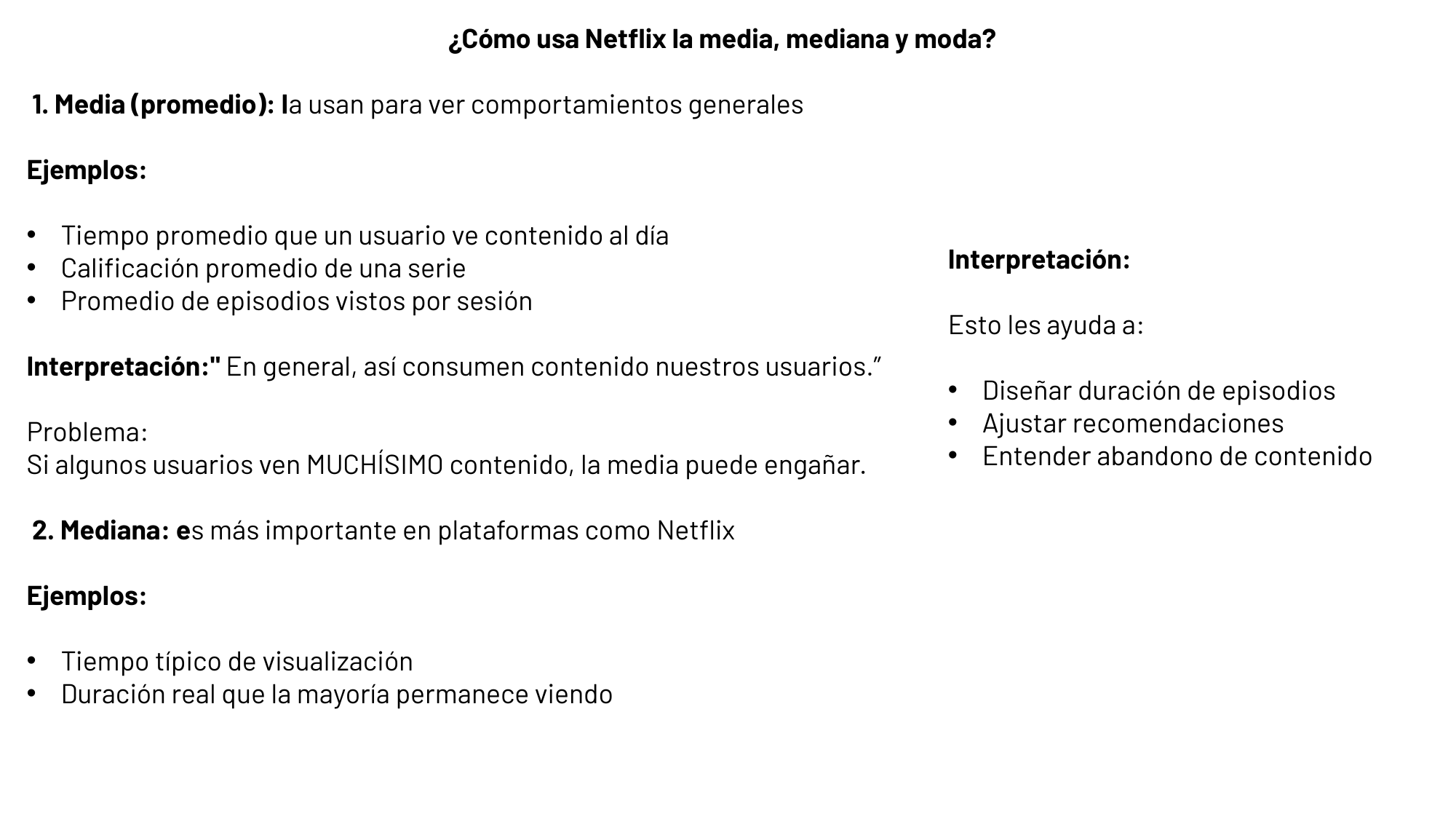

¿Cómo usa Netflix la media, mediana y moda?

 1. Media (promedio): la usan para ver comportamientos generales

Ejemplos:

Tiempo promedio que un usuario ve contenido al día
Calificación promedio de una serie
Promedio de episodios vistos por sesión

Interpretación:" En general, así consumen contenido nuestros usuarios.”

Problema:
Si algunos usuarios ven MUCHÍSIMO contenido, la media puede engañar.
 2. Mediana: es más importante en plataformas como Netflix

Ejemplos:

Tiempo típico de visualización
Duración real que la mayoría permanece viendo

Interpretación:

Esto les ayuda a:

Diseñar duración de episodios
Ajustar recomendaciones
Entender abandono de contenido